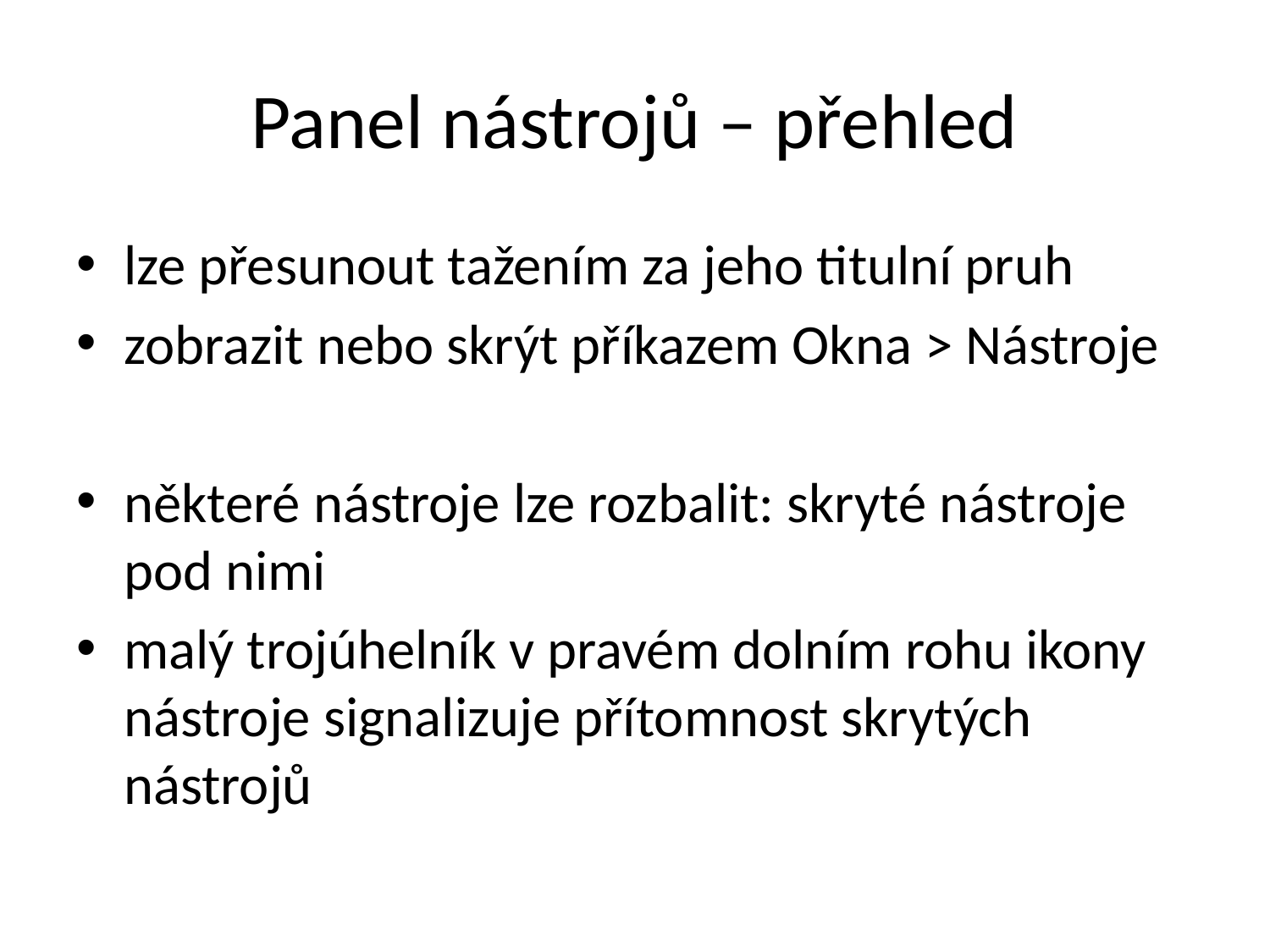

# Panel nástrojů – přehled
lze přesunout tažením za jeho titulní pruh
zobrazit nebo skrýt příkazem Okna > Nástroje

některé nástroje lze rozbalit: skryté nástroje pod nimi
malý trojúhelník v pravém dolním rohu ikony nástroje signalizuje přítomnost skrytých nástrojů